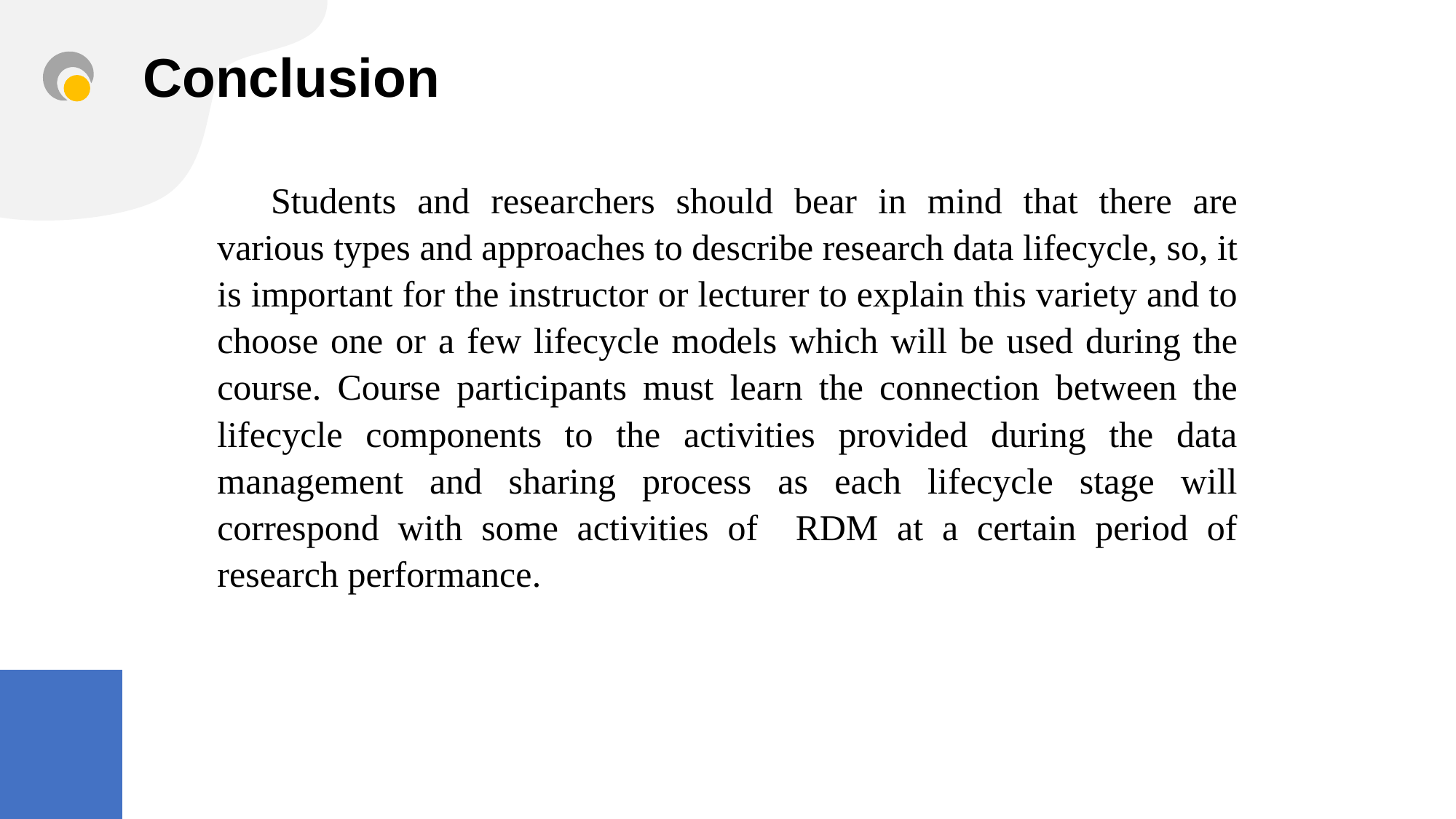

# Conclusion
Students and researchers should bear in mind that there are various types and approaches to describe research data lifecycle, so, it is important for the instructor or lecturer to explain this variety and to choose one or a few lifecycle models which will be used during the course. Course participants must learn the connection between the lifecycle components to the activities provided during the data management and sharing process as each lifecycle stage will correspond with some activities of  RDM at a certain period of research performance.